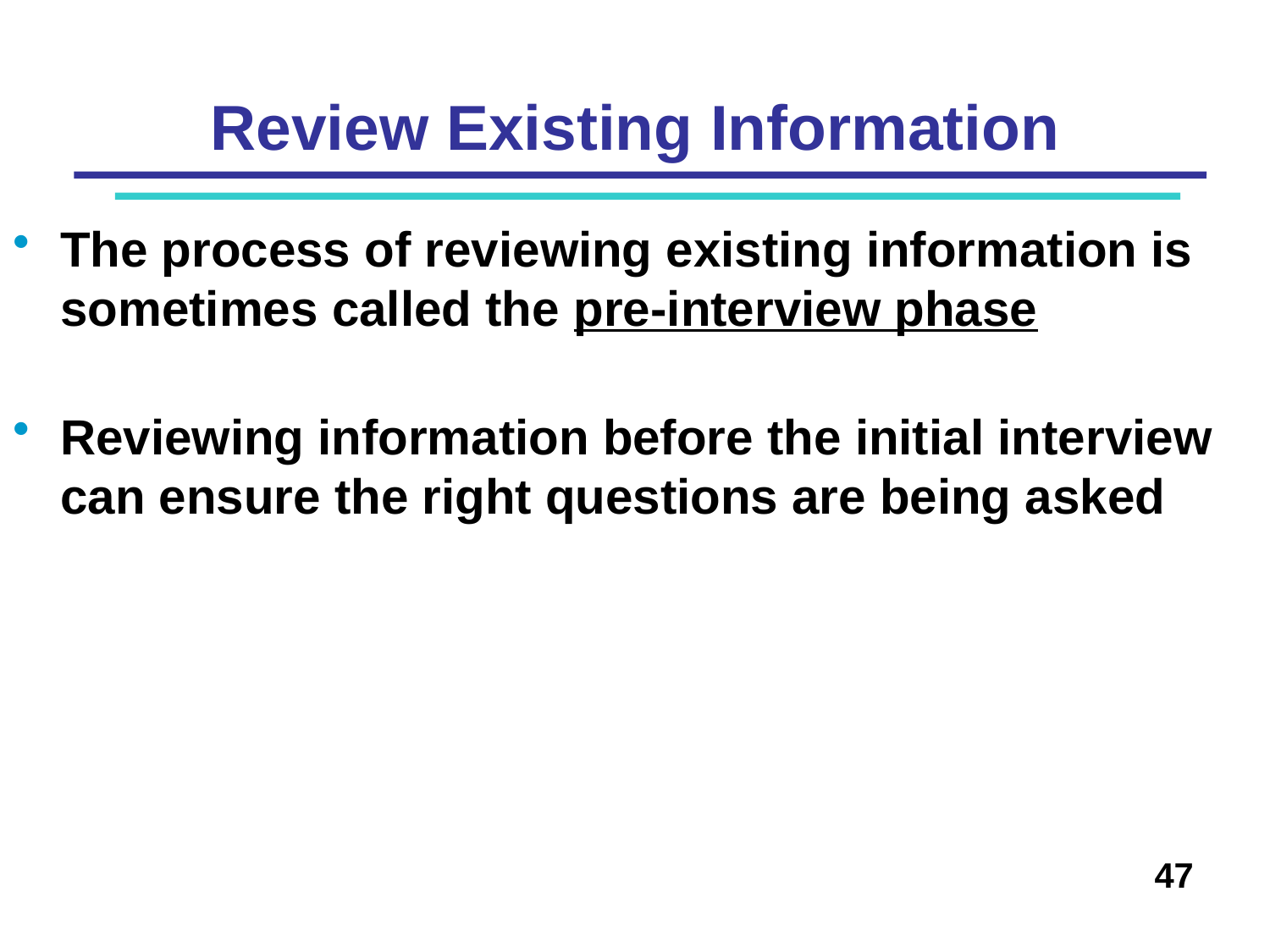

Review Existing Information
The process of reviewing existing information is sometimes called the pre-interview phase
Reviewing information before the initial interview can ensure the right questions are being asked

47